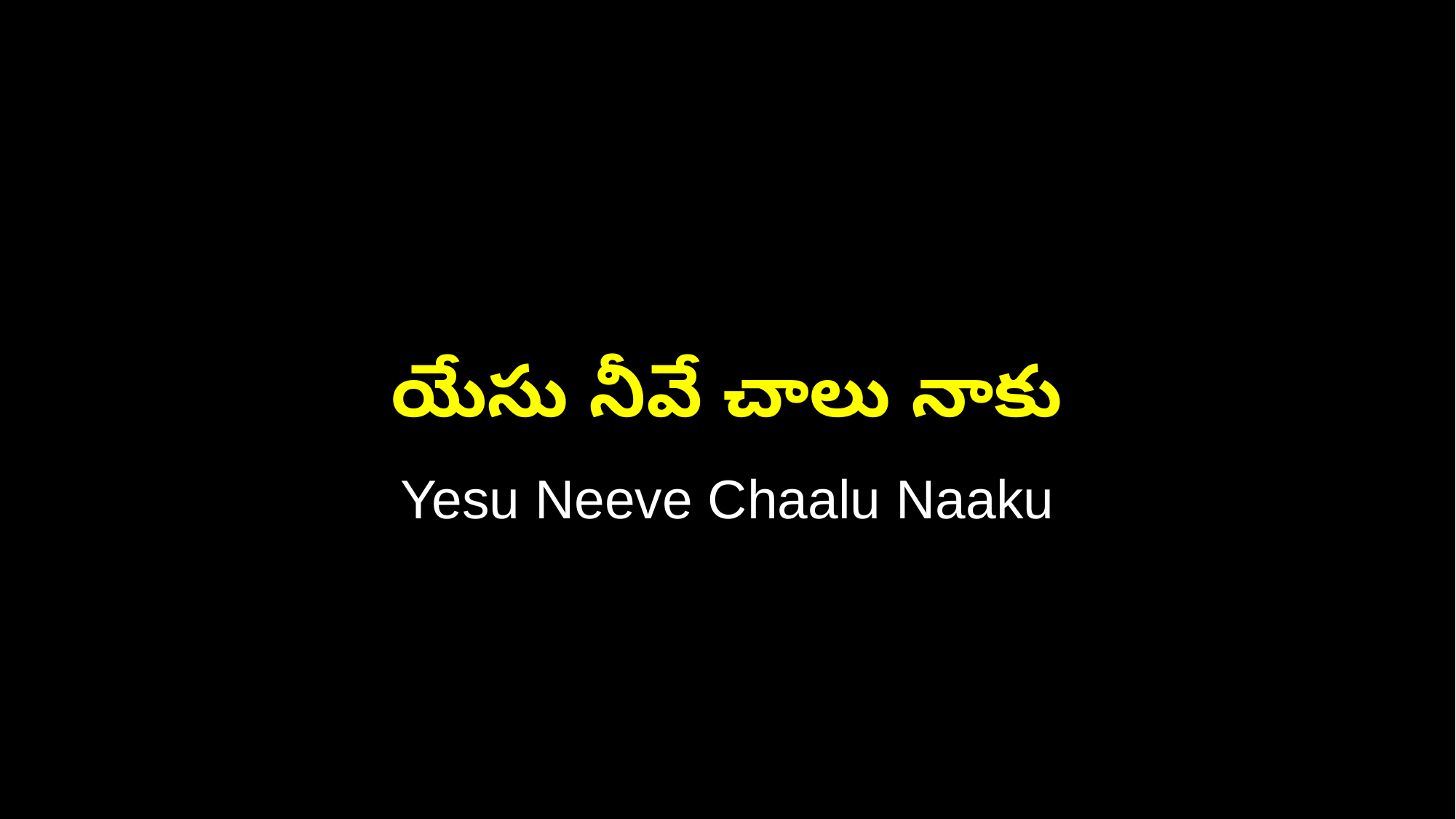

యేసు నీవే చాలు నాకు
Yesu Neeve Chaalu Naaku